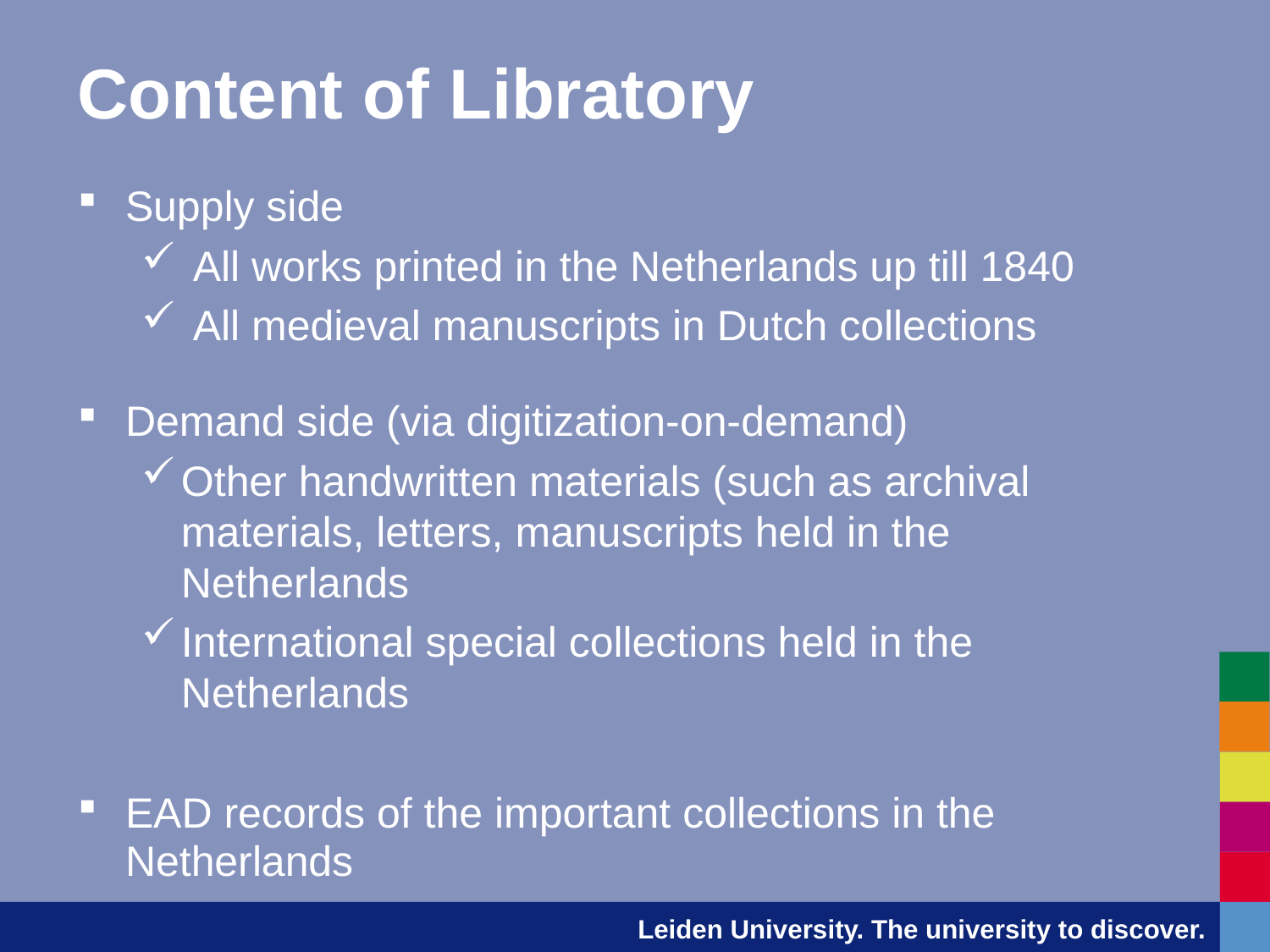

# Content of Libratory
Supply side
 All works printed in the Netherlands up till 1840
 All medieval manuscripts in Dutch collections

Demand side (via digitization-on-demand)
Other handwritten materials (such as archival materials, letters, manuscripts held in the Netherlands
International special collections held in the Netherlands

EAD records of the important collections in the Netherlands